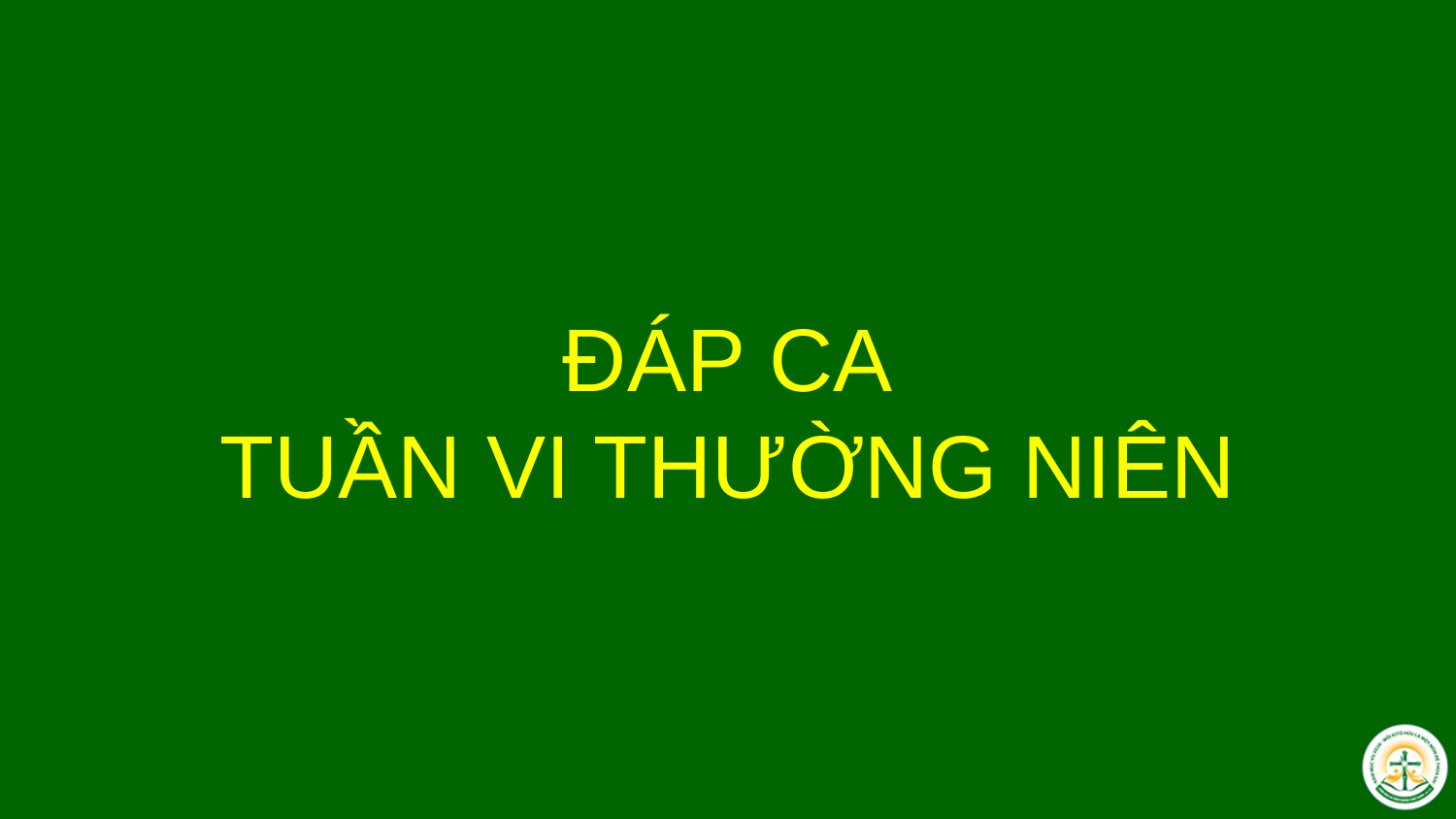

# ĐÁP CA TUẦN VI THƯỜNG NIÊN